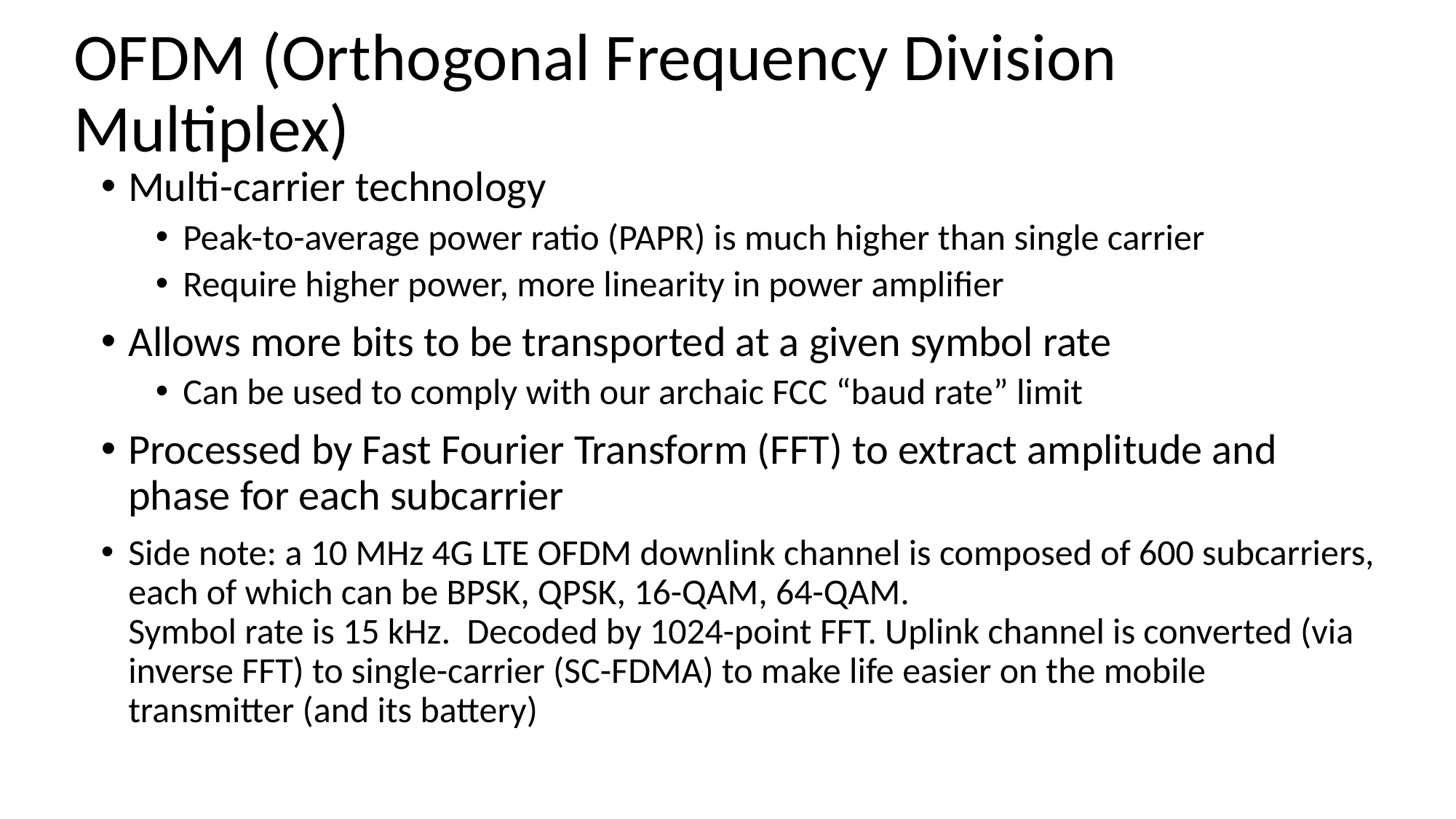

# OFDM (Orthogonal Frequency Division Multiplex)
Multi-carrier technology
Peak-to-average power ratio (PAPR) is much higher than single carrier
Require higher power, more linearity in power amplifier
Allows more bits to be transported at a given symbol rate
Can be used to comply with our archaic FCC “baud rate” limit
Processed by Fast Fourier Transform (FFT) to extract amplitude and phase for each subcarrier
Side note: a 10 MHz 4G LTE OFDM downlink channel is composed of 600 subcarriers, each of which can be BPSK, QPSK, 16-QAM, 64-QAM.
Symbol rate is 15 kHz.  Decoded by 1024-point FFT. Uplink channel is converted (via inverse FFT) to single-carrier (SC-FDMA) to make life easier on the mobile transmitter (and its battery)